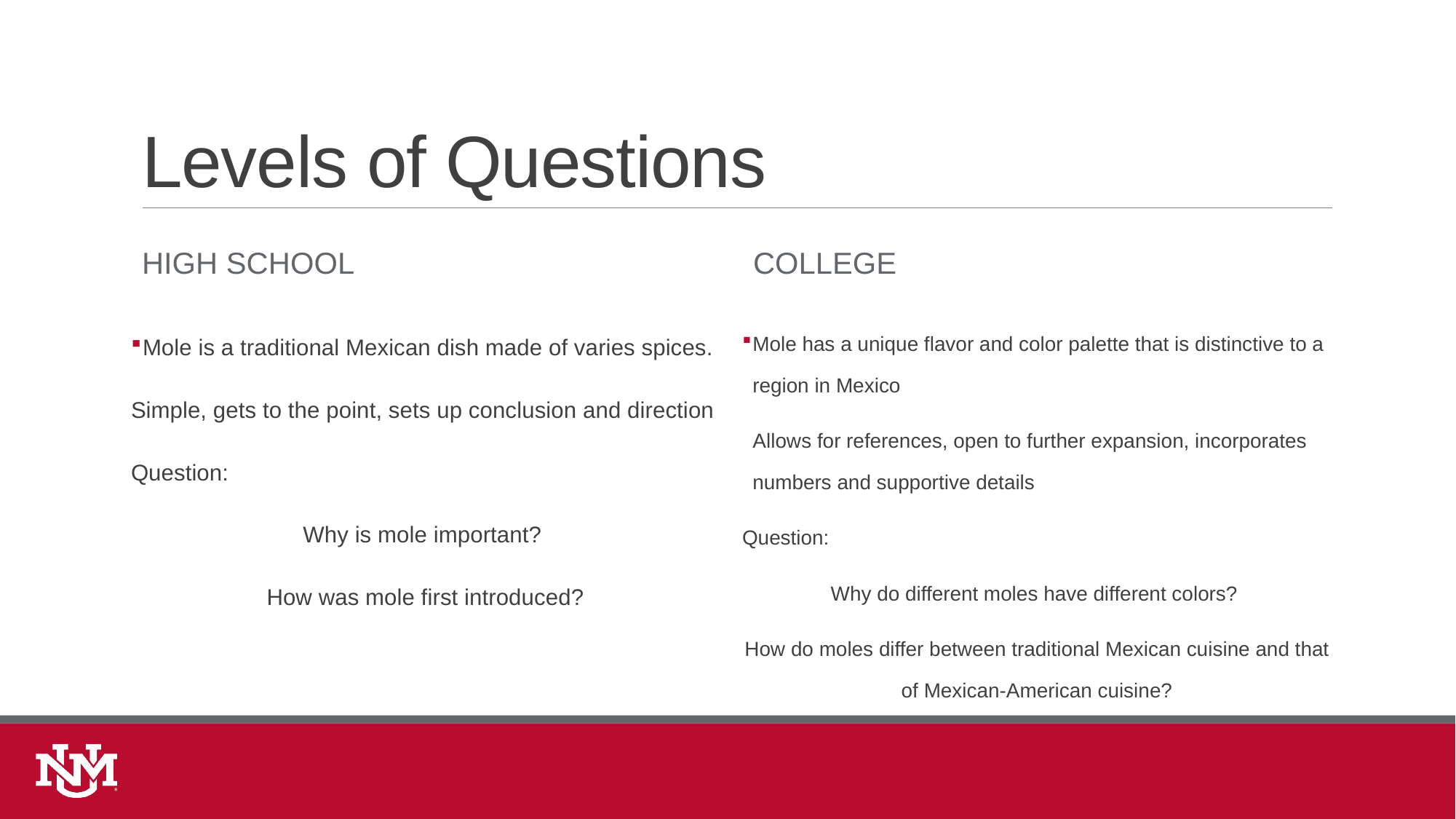

# Levels of Questions
High School
College
Mole is a traditional Mexican dish made of varies spices.
Simple, gets to the point, sets up conclusion and direction
Question:
Why is mole important?
How was mole first introduced?
Mole has a unique flavor and color palette that is distinctive to a region in Mexico
Allows for references, open to further expansion, incorporates numbers and supportive details
Question:
Why do different moles have different colors?
How do moles differ between traditional Mexican cuisine and that of Mexican-American cuisine?